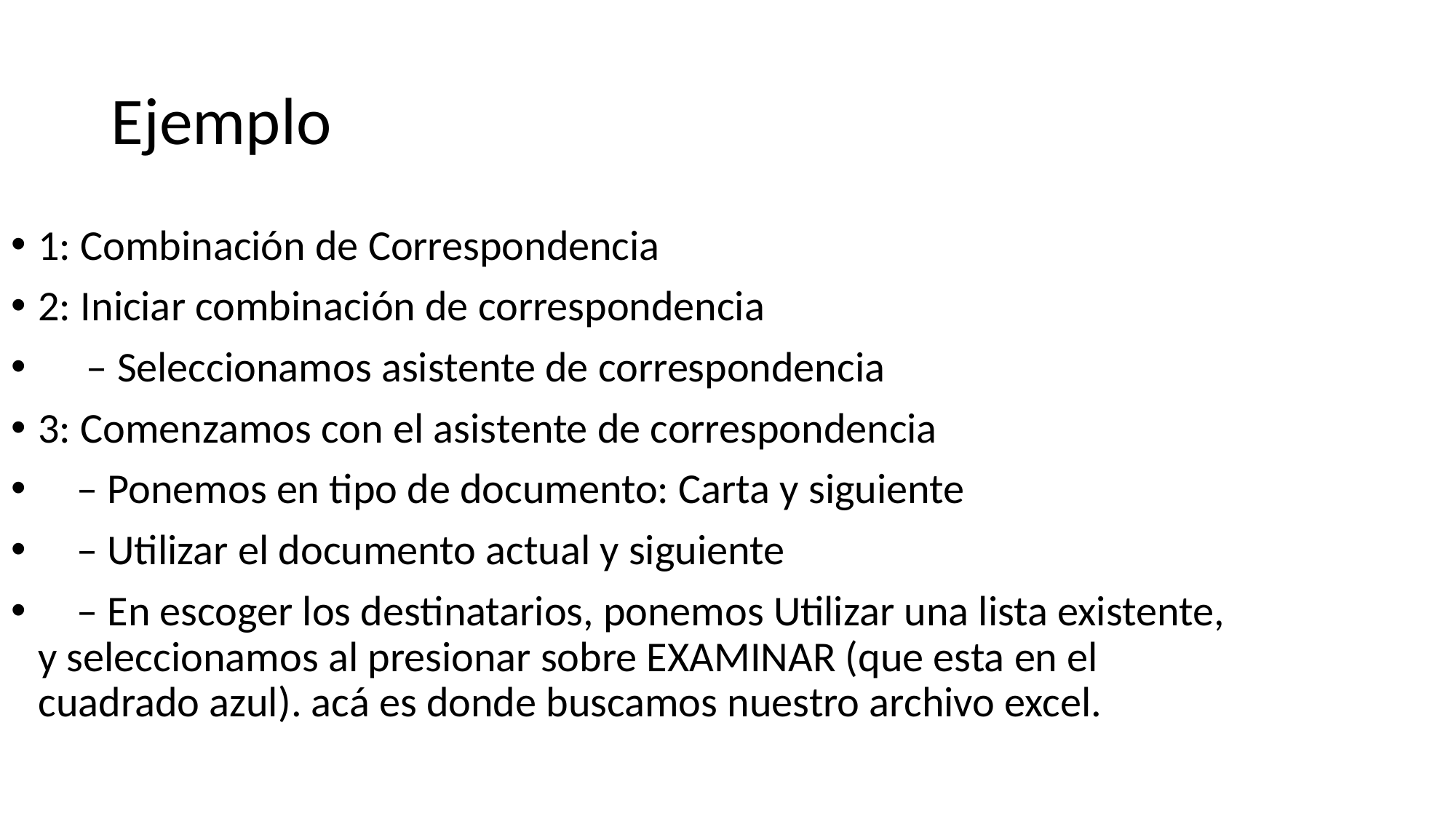

# Ejemplo
1: Combinación de Correspondencia
2: Iniciar combinación de correspondencia
     – Seleccionamos asistente de correspondencia
3: Comenzamos con el asistente de correspondencia
    – Ponemos en tipo de documento: Carta y siguiente
    – Utilizar el documento actual y siguiente
    – En escoger los destinatarios, ponemos Utilizar una lista existente, y seleccionamos al presionar sobre EXAMINAR (que esta en el cuadrado azul). acá es donde buscamos nuestro archivo excel.